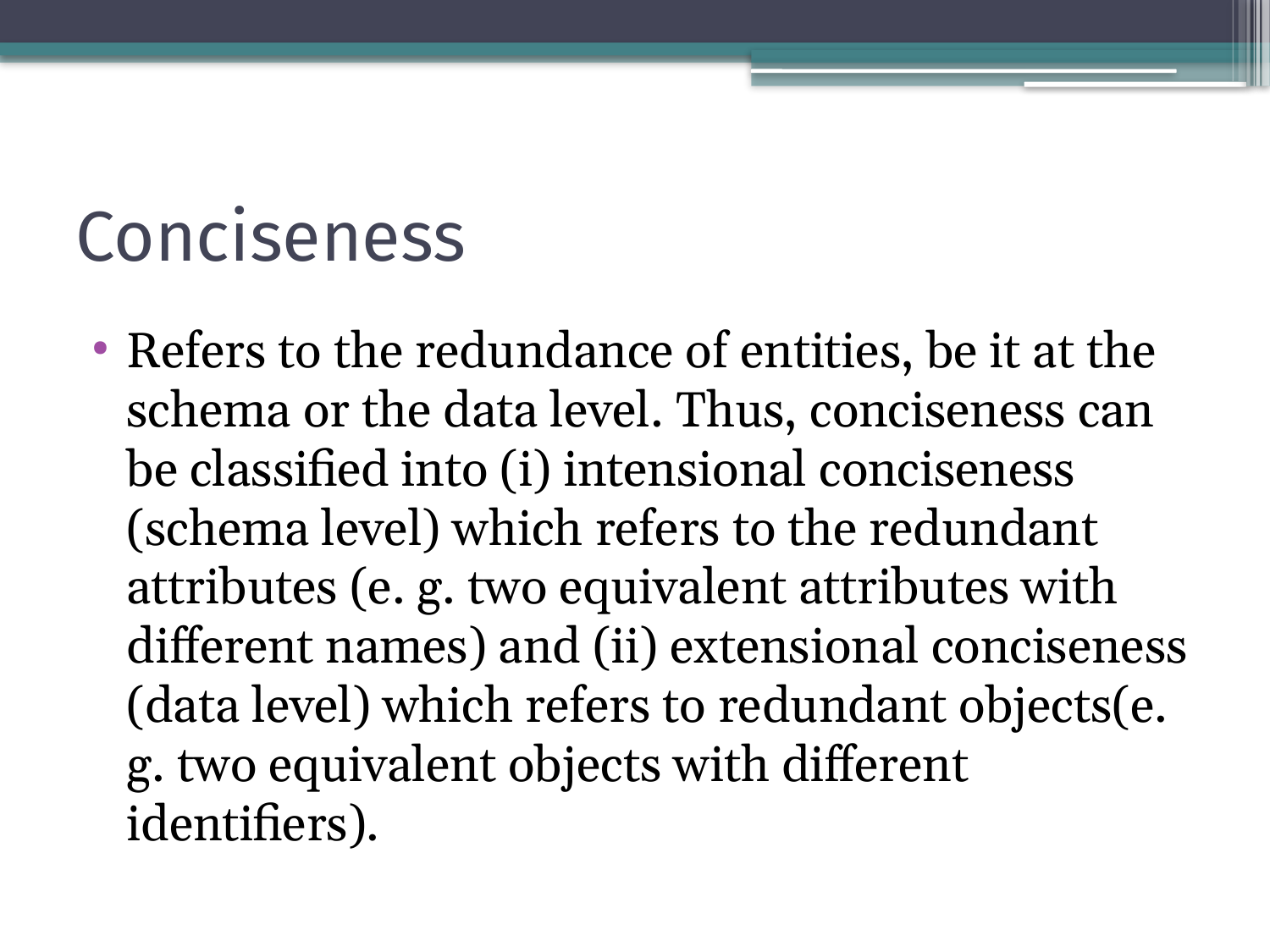

# Conciseness
Refers to the redundance of entities, be it at the schema or the data level. Thus, conciseness can be classified into (i) intensional conciseness (schema level) which refers to the redundant attributes (e. g. two equivalent attributes with different names) and (ii) extensional conciseness (data level) which refers to redundant objects(e. g. two equivalent objects with different identifiers).